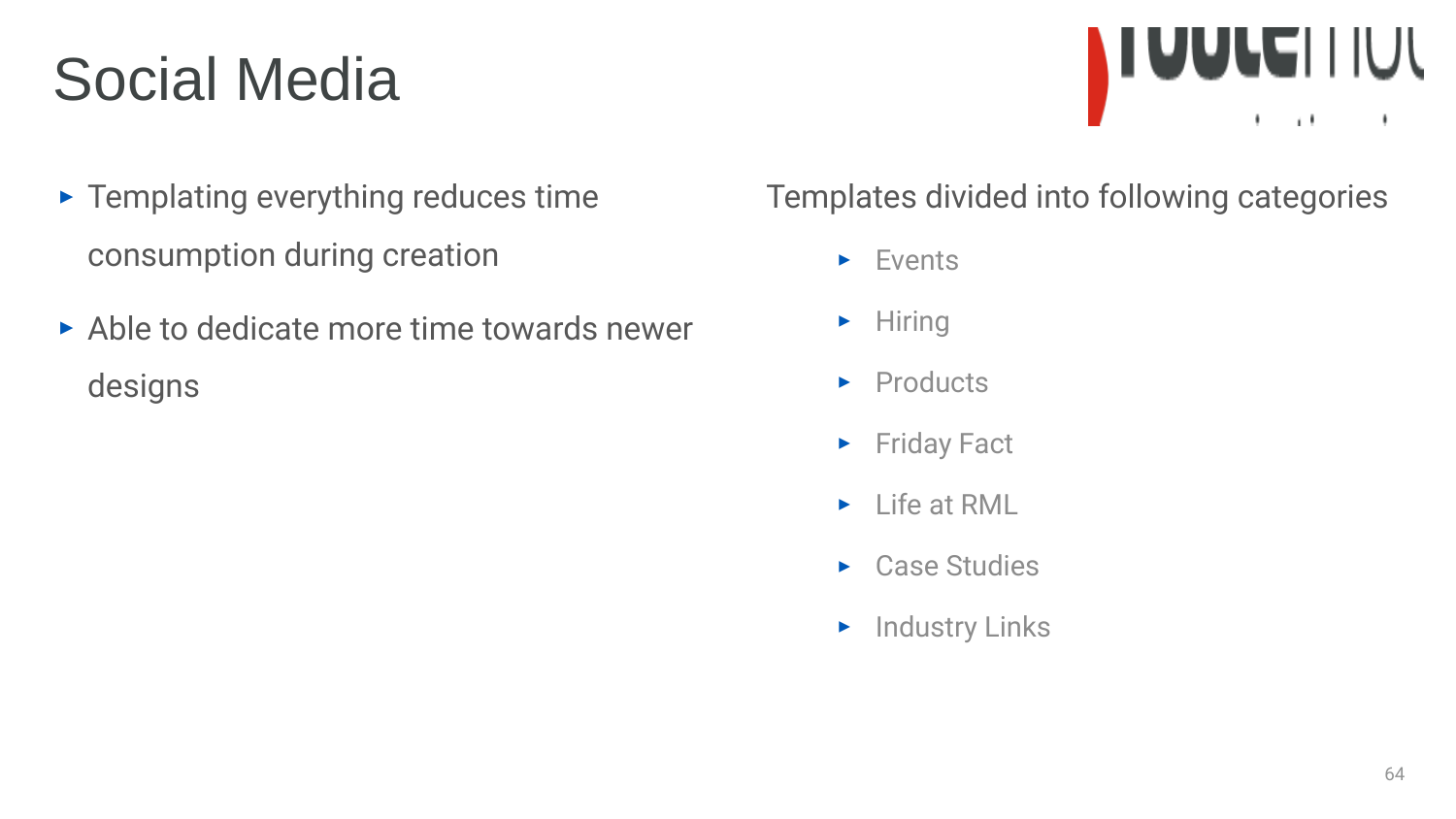

# Social Media
Templating everything reduces time consumption during creation
Able to dedicate more time towards newer designs
Templates divided into following categories
Events
Hiring
Products
Friday Fact
Life at RML
Case Studies
Industry Links
64